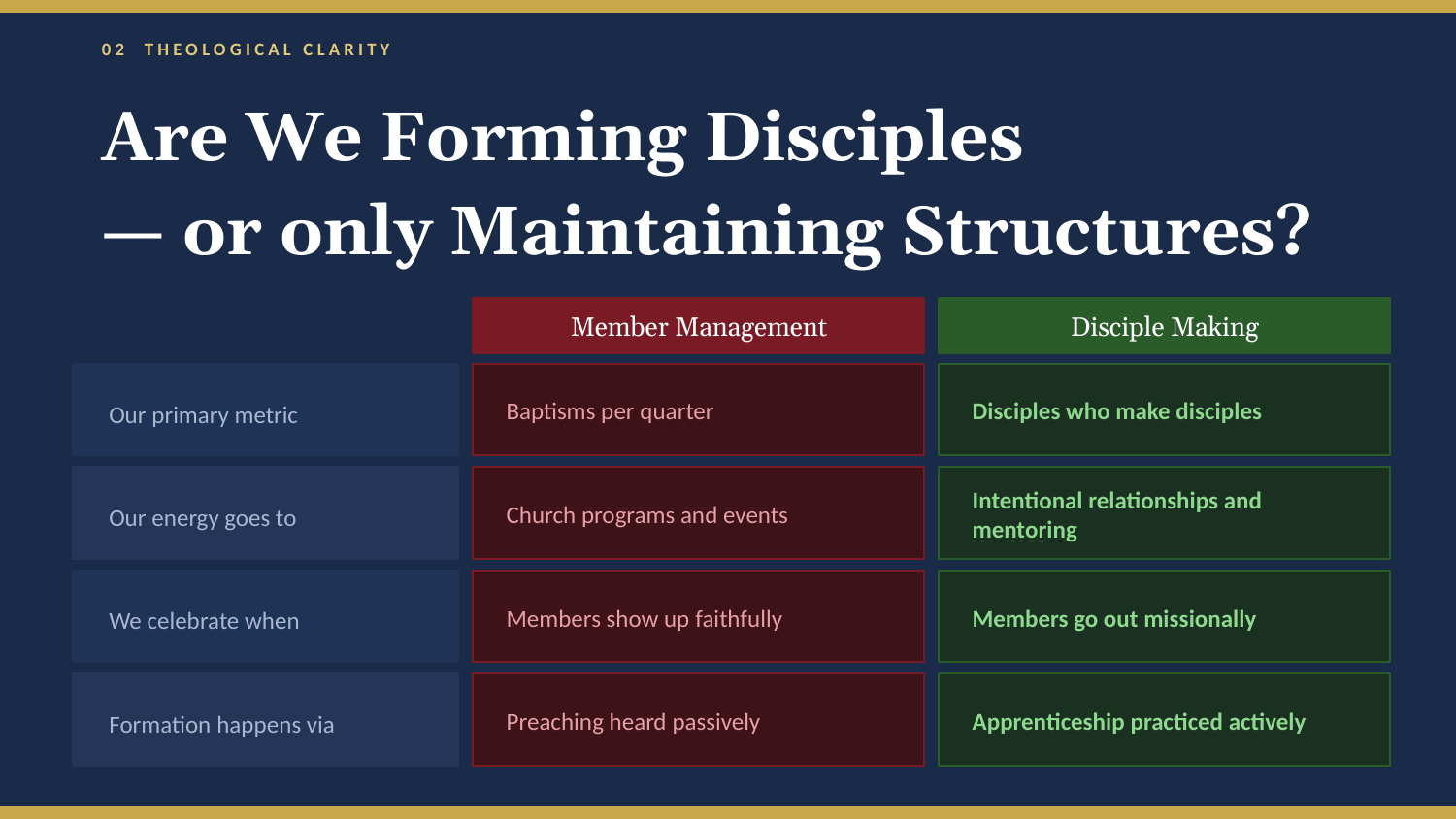

02  THEOLOGICAL CLARITY
Are We Forming Disciples
— or only Maintaining Structures?

Member Management

Disciple Making

Baptisms per quarter
Disciples who make disciples
Our primary metric

Church programs and events
Intentional relationships and mentoring
Our energy goes to

Members show up faithfully
Members go out missionally
We celebrate when

Preaching heard passively
Apprenticeship practiced actively
Formation happens via